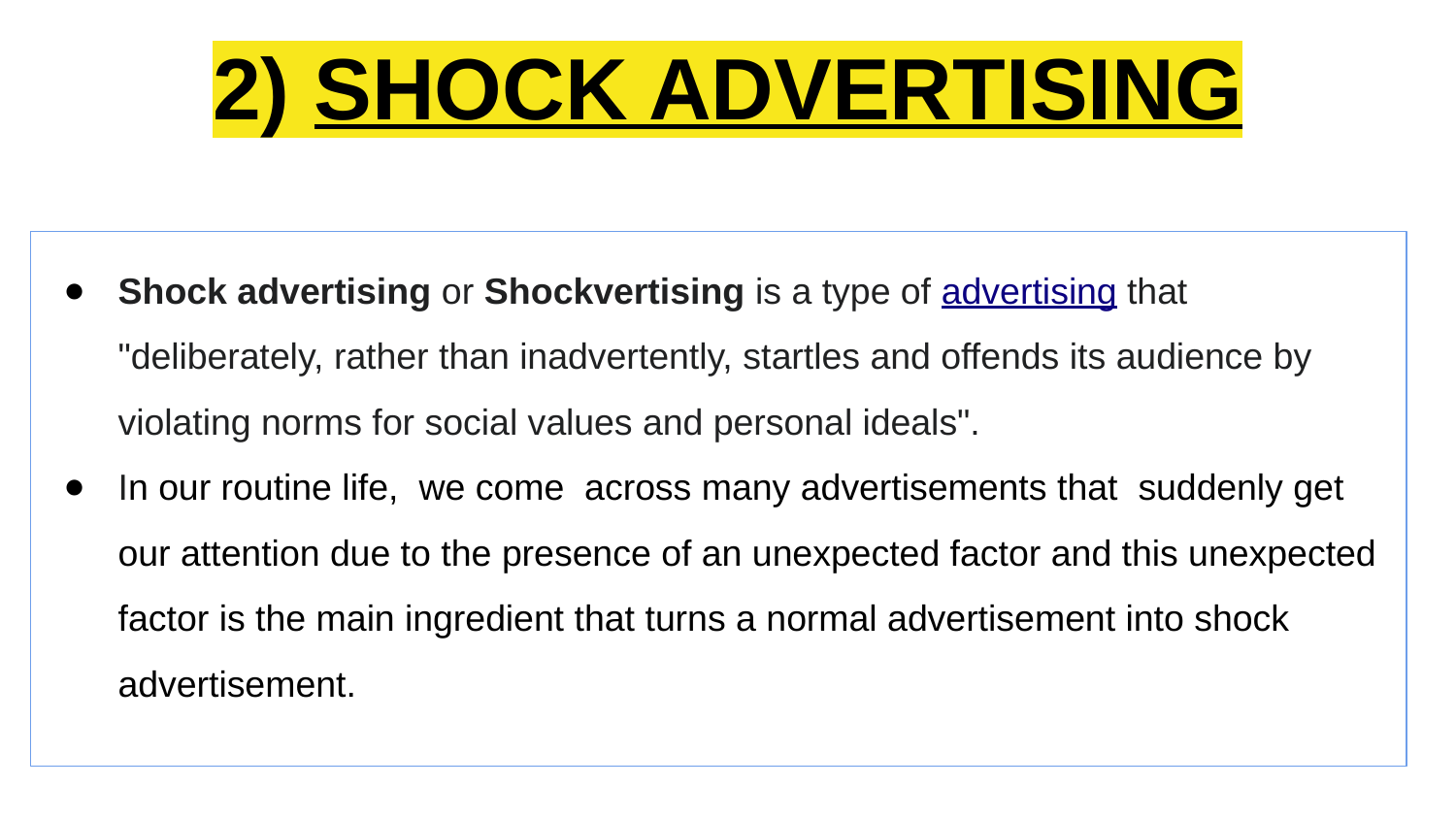

# 2) SHOCK ADVERTISING
Shock advertising or Shockvertising is a type of advertising that "deliberately, rather than inadvertently, startles and offends its audience by violating norms for social values and personal ideals".
In our routine life,  we come  across many advertisements that  suddenly get our attention due to the presence of an unexpected factor and this unexpected factor is the main ingredient that turns a normal advertisement into shock advertisement.

.